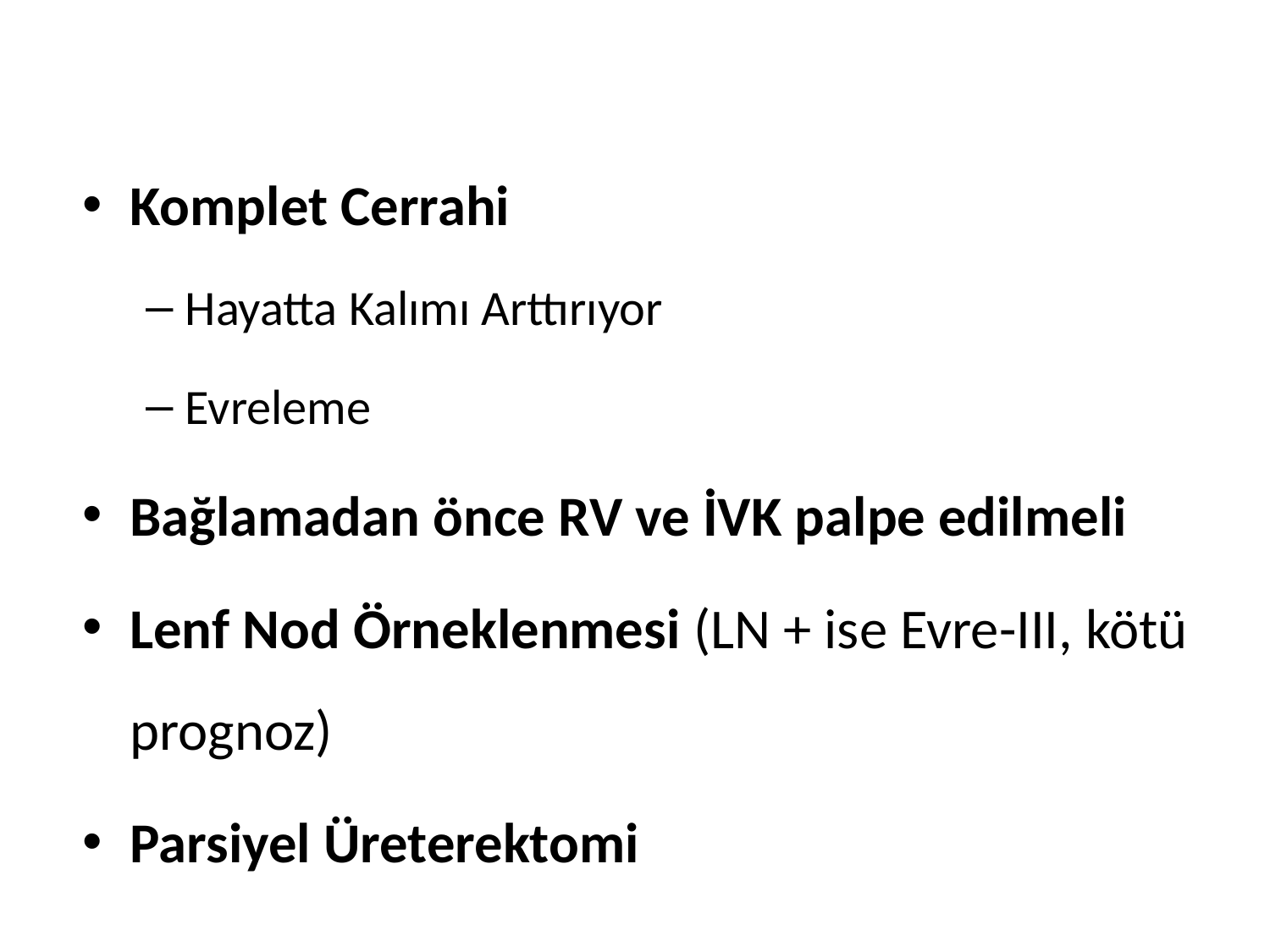

Komplet Cerrahi
Hayatta Kalımı Arttırıyor
Evreleme
Bağlamadan önce RV ve İVK palpe edilmeli
Lenf Nod Örneklenmesi (LN + ise Evre-III, kötü prognoz)
Parsiyel Üreterektomi